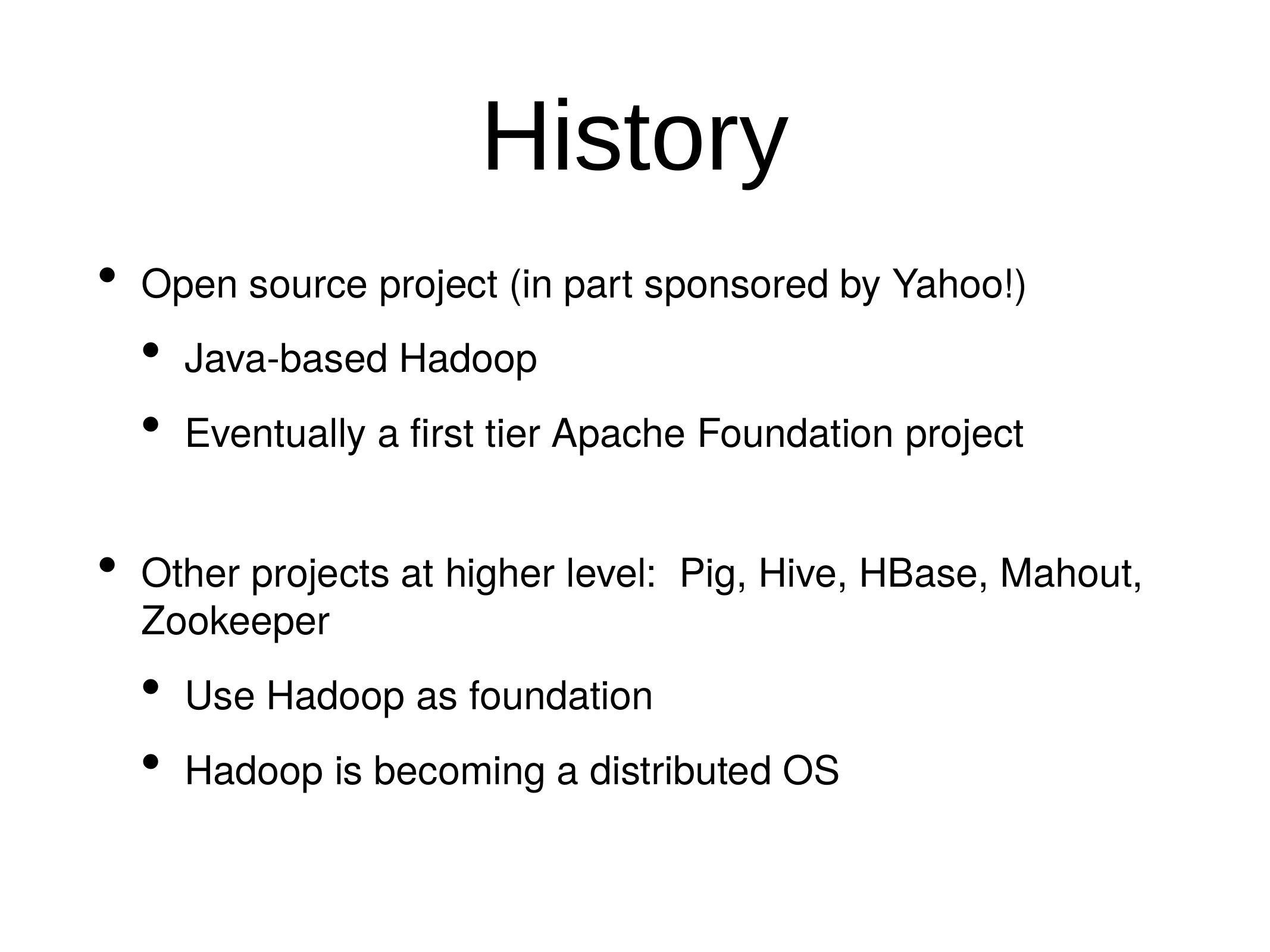

# History
Open source project (in part sponsored by Yahoo!)
Java-based Hadoop
Eventually a first tier Apache Foundation project

Other projects at higher level:  Pig, Hive, HBase, Mahout, Zookeeper
Use Hadoop as foundation
Hadoop is becoming a distributed OS